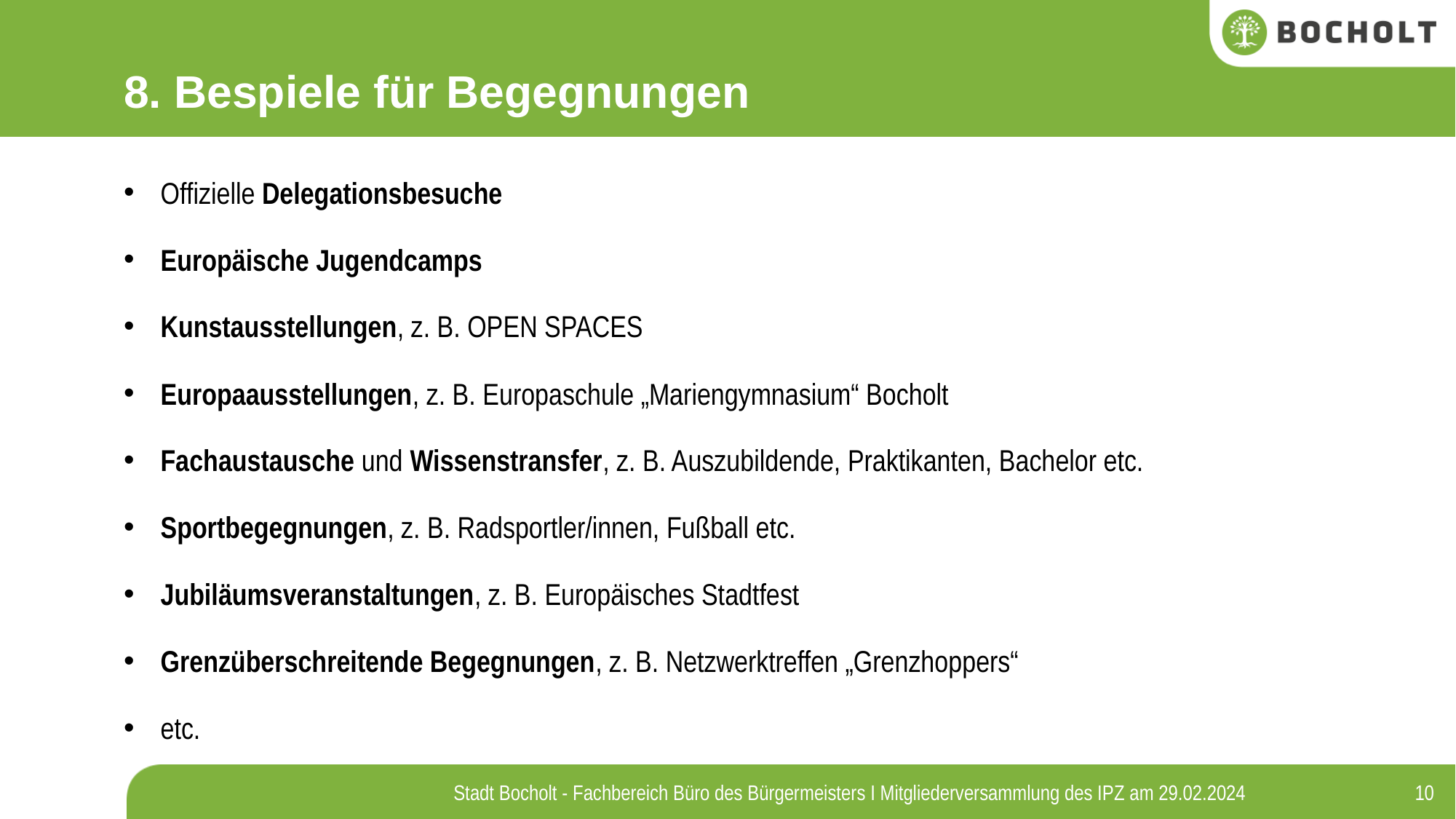

8. Bespiele für Begegnungen
Offizielle Delegationsbesuche
Europäische Jugendcamps
Kunstausstellungen, z. B. OPEN SPACES
Europaausstellungen, z. B. Europaschule „Mariengymnasium“ Bocholt
Fachaustausche und Wissenstransfer, z. B. Auszubildende, Praktikanten, Bachelor etc.
Sportbegegnungen, z. B. Radsportler/innen, Fußball etc.
Jubiläumsveranstaltungen, z. B. Europäisches Stadtfest
Grenzüberschreitende Begegnungen, z. B. Netzwerktreffen „Grenzhoppers“
etc.

Stadt Bocholt - Fachbereich Büro des Bürgermeisters I Mitgliederversammlung des IPZ am 29.02.2024
10